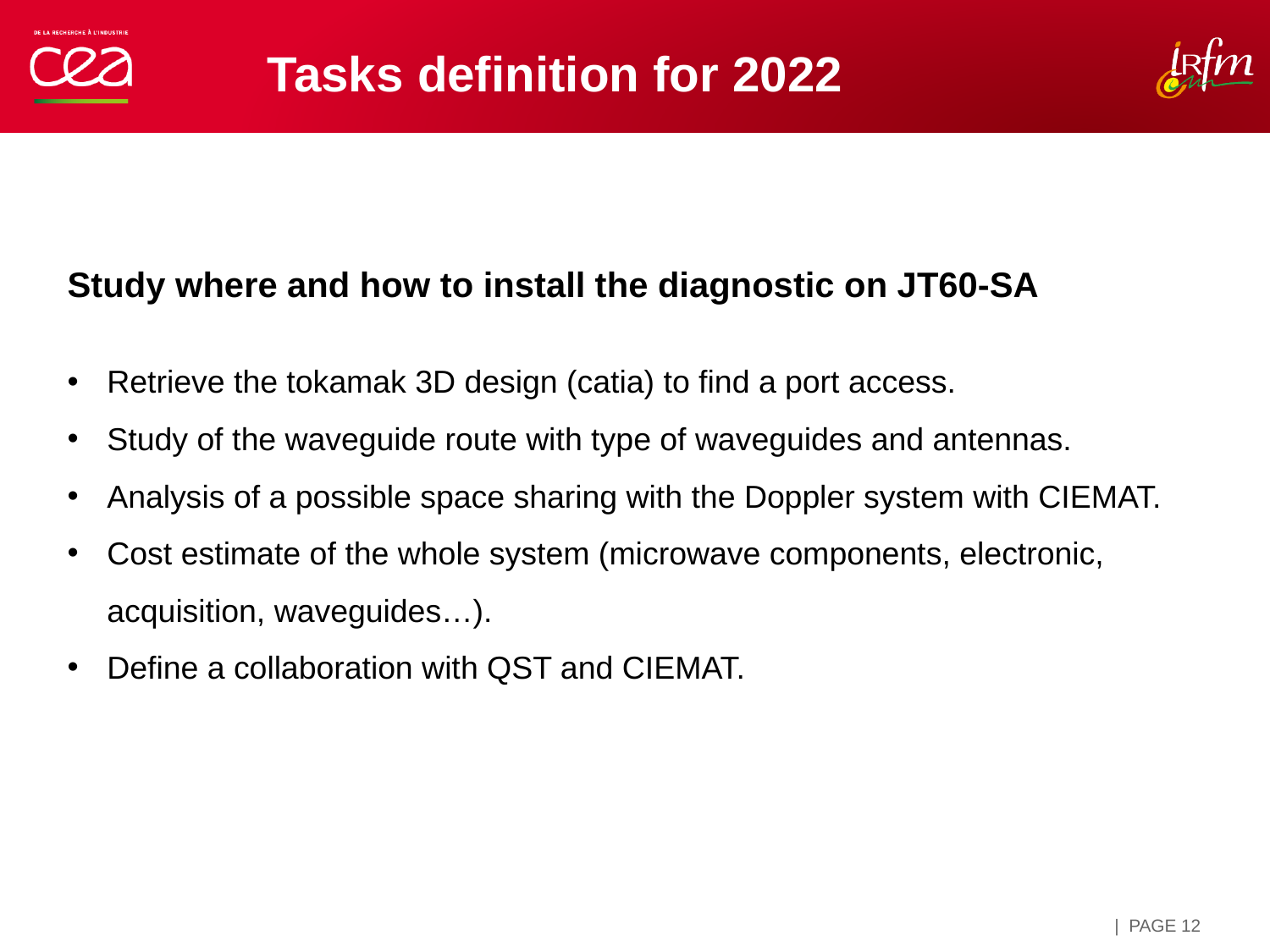

Tasks definition for 2022
Study where and how to install the diagnostic on JT60-SA

Retrieve the tokamak 3D design (catia) to find a port access.
Study of the waveguide route with type of waveguides and antennas.
Analysis of a possible space sharing with the Doppler system with CIEMAT.
Cost estimate of the whole system (microwave components, electronic, acquisition, waveguides…).
Define a collaboration with QST and CIEMAT.